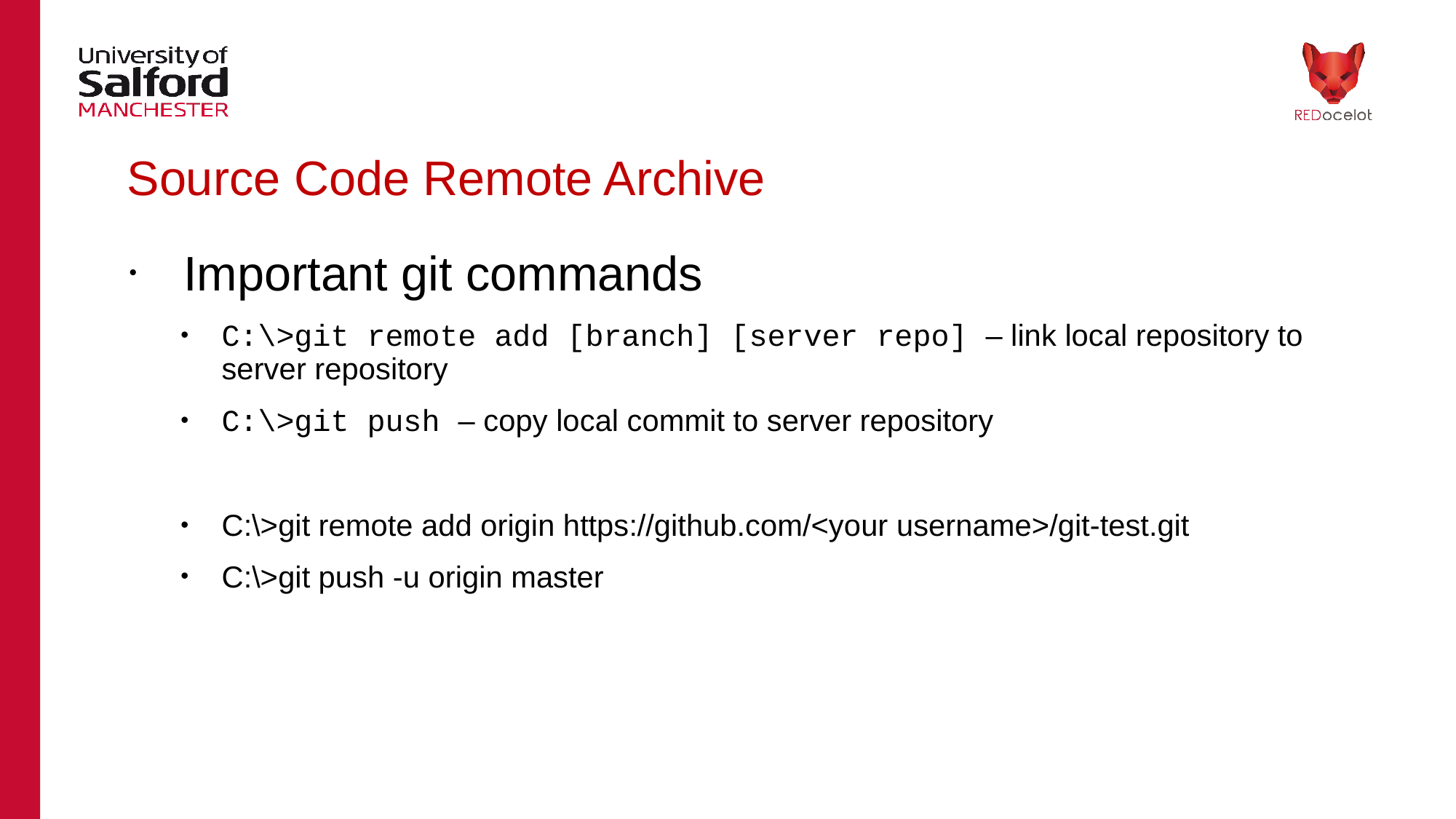

# Source Code Remote Archive
Important git commands
C:\>git remote add [branch] [server repo] – link local repository to server repository
C:\>git push – copy local commit to server repository

C:\>git remote add origin https://github.com/<your username>/git-test.git
C:\>git push -u origin master